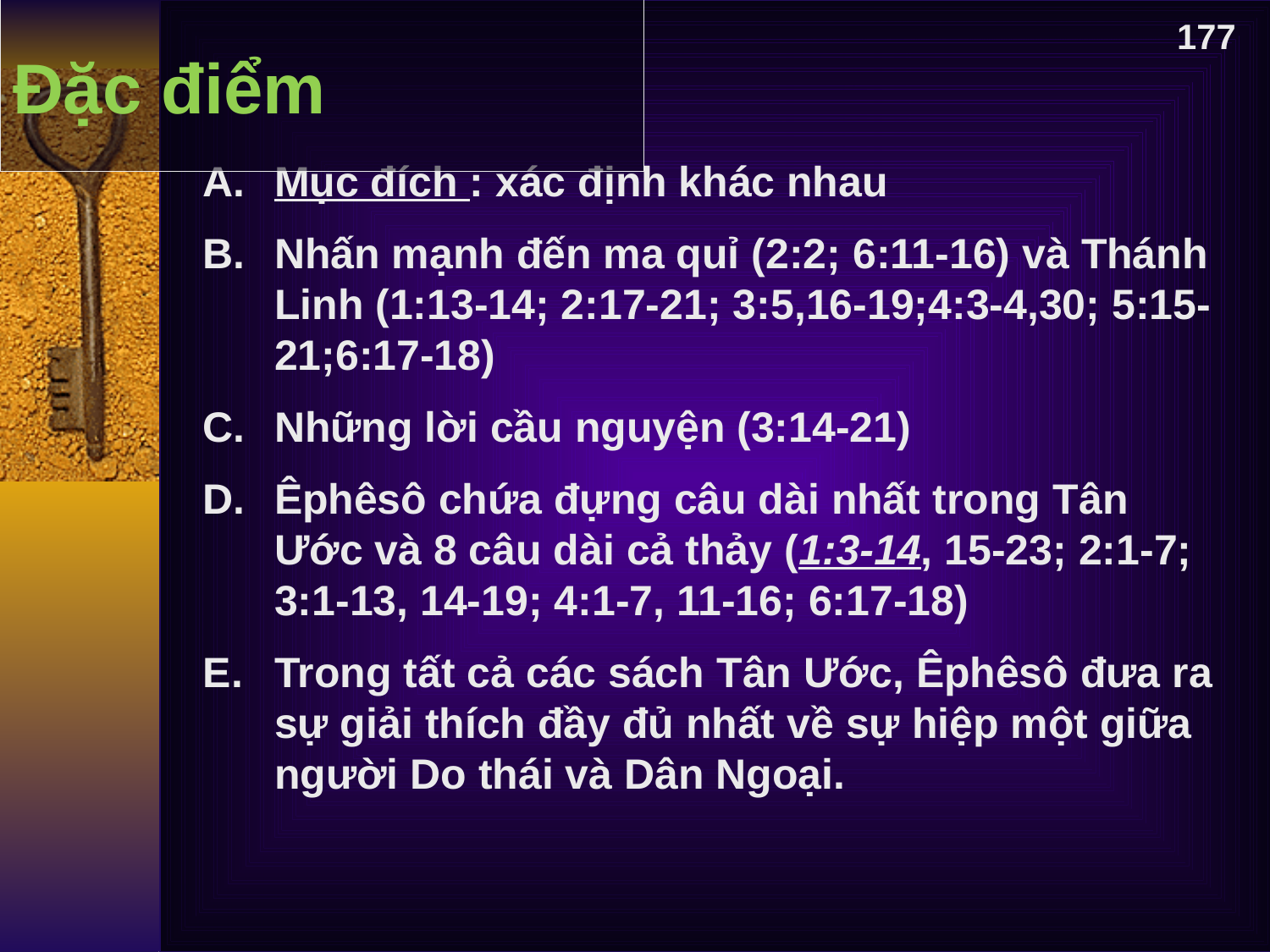

177
Đặc điểm
Mục đích : xác định khác nhau
Nhấn mạnh đến ma quỉ (2:2; 6:11-16) và Thánh Linh (1:13-14; 2:17-21; 3:5,16-19;4:3-4,30; 5:15-21;6:17-18)
Những lời cầu nguyện (3:14-21)
Êphêsô chứa đựng câu dài nhất trong Tân Ước và 8 câu dài cả thảy (1:3-14, 15-23; 2:1-7; 3:1-13, 14-19; 4:1-7, 11-16; 6:17-18)
Trong tất cả các sách Tân Ước, Êphêsô đưa ra sự giải thích đầy đủ nhất về sự hiệp một giữa người Do thái và Dân Ngoại.